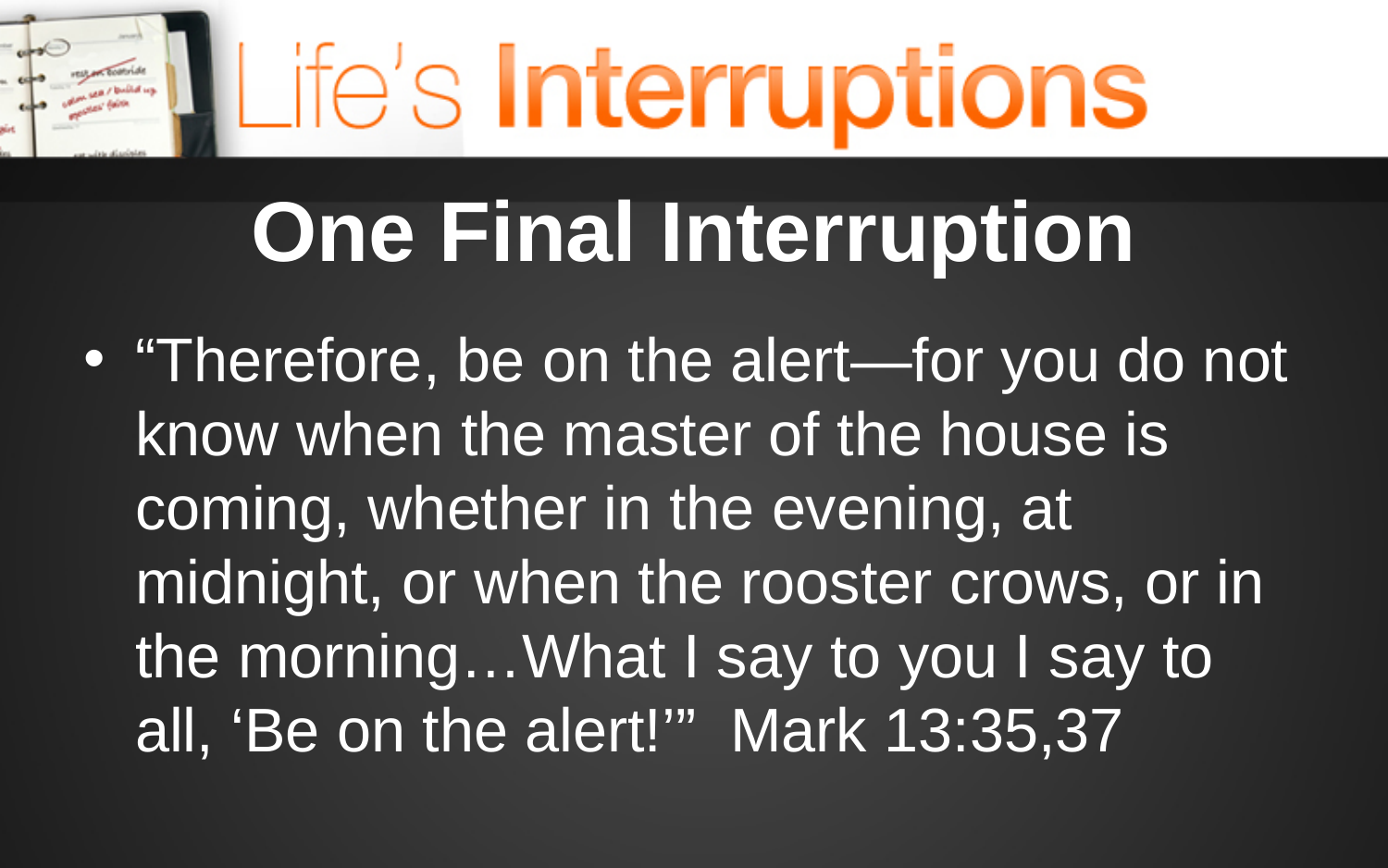

# One Final Interruption
“Therefore, be on the alert—for you do not know when the master of the house is coming, whether in the evening, at midnight, or when the rooster crows, or in the morning…What I say to you I say to all, ‘Be on the alert!’”  Mark 13:35,37